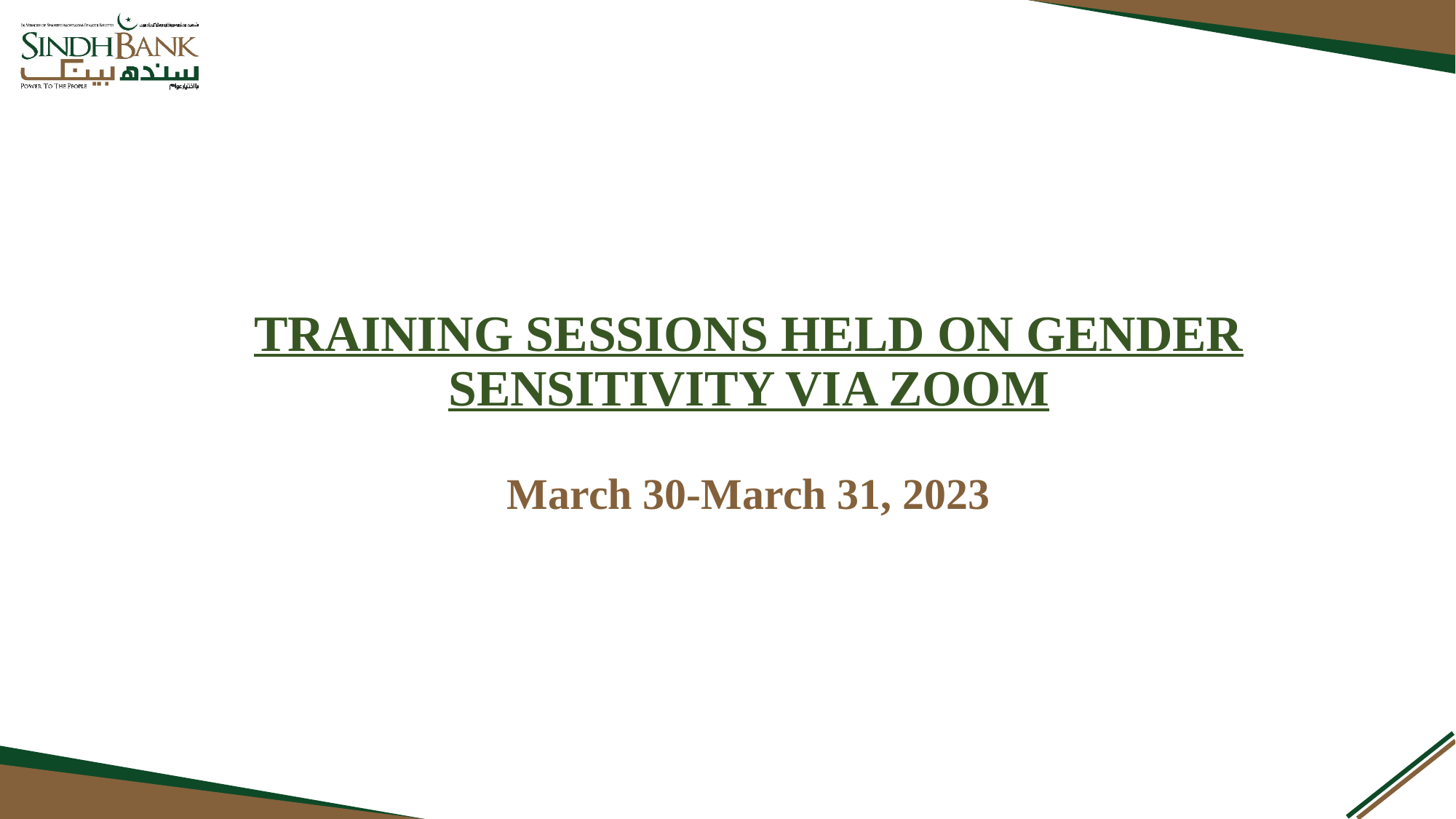

# TRAINING SESSIONS HELD ON GENDER SENSITIVITY VIA ZOOM March 30-March 31, 2023